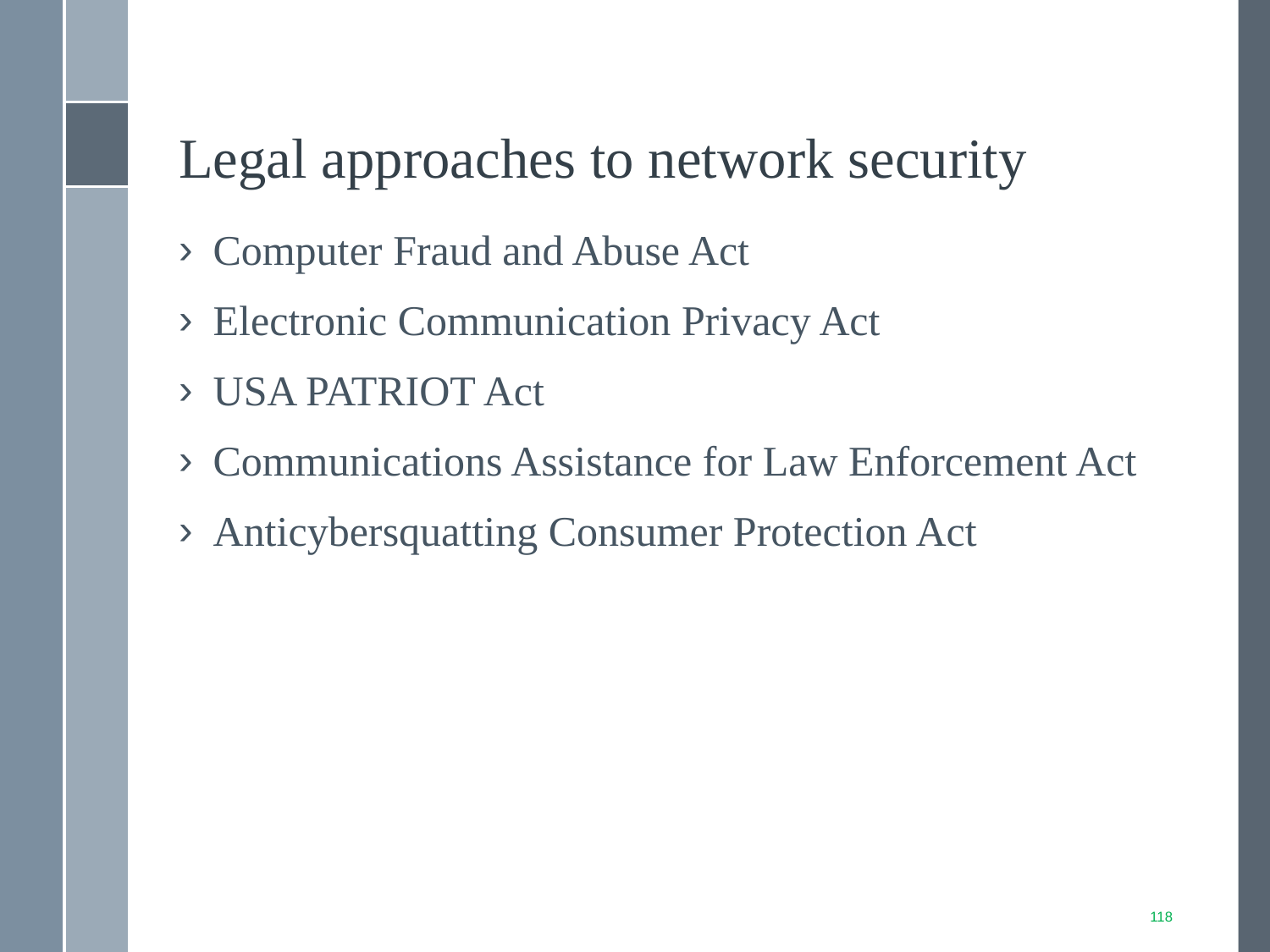

# Legal approaches to network security
Computer Fraud and Abuse Act
Electronic Communication Privacy Act
USA PATRIOT Act
Communications Assistance for Law Enforcement Act
Anticybersquatting Consumer Protection Act

118